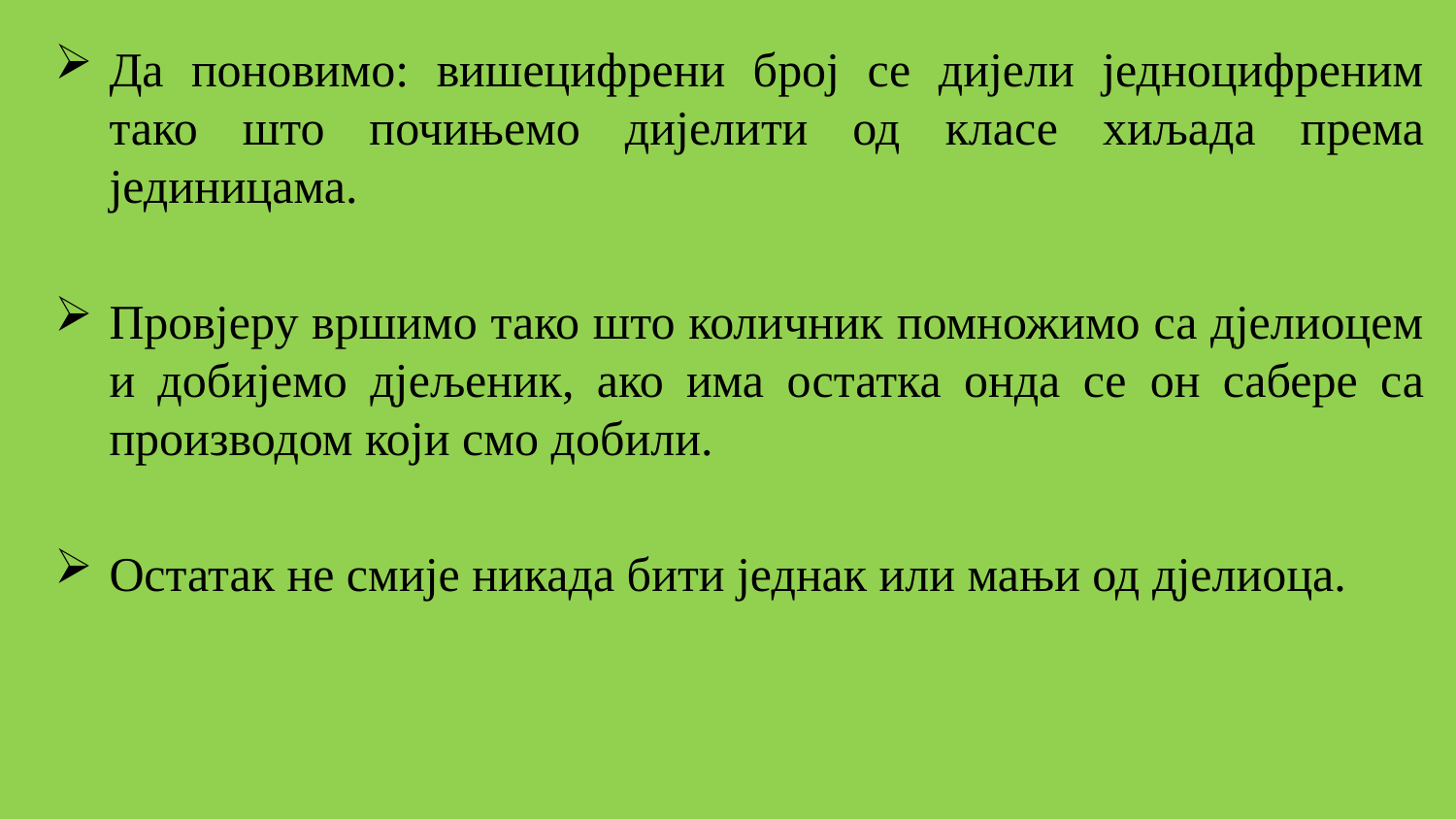

Да поновимо: вишецифрени број се дијели једноцифреним тако што почињемо дијелити од класе хиљада према јединицама.

Провјеру вршимо тако што количник помножимо са дјелиоцем и добијемо дјељеник, ако има остатка онда се он сабере са производом који смо добили.

Остатак не смије никада бити једнак или мањи од дјелиоца.